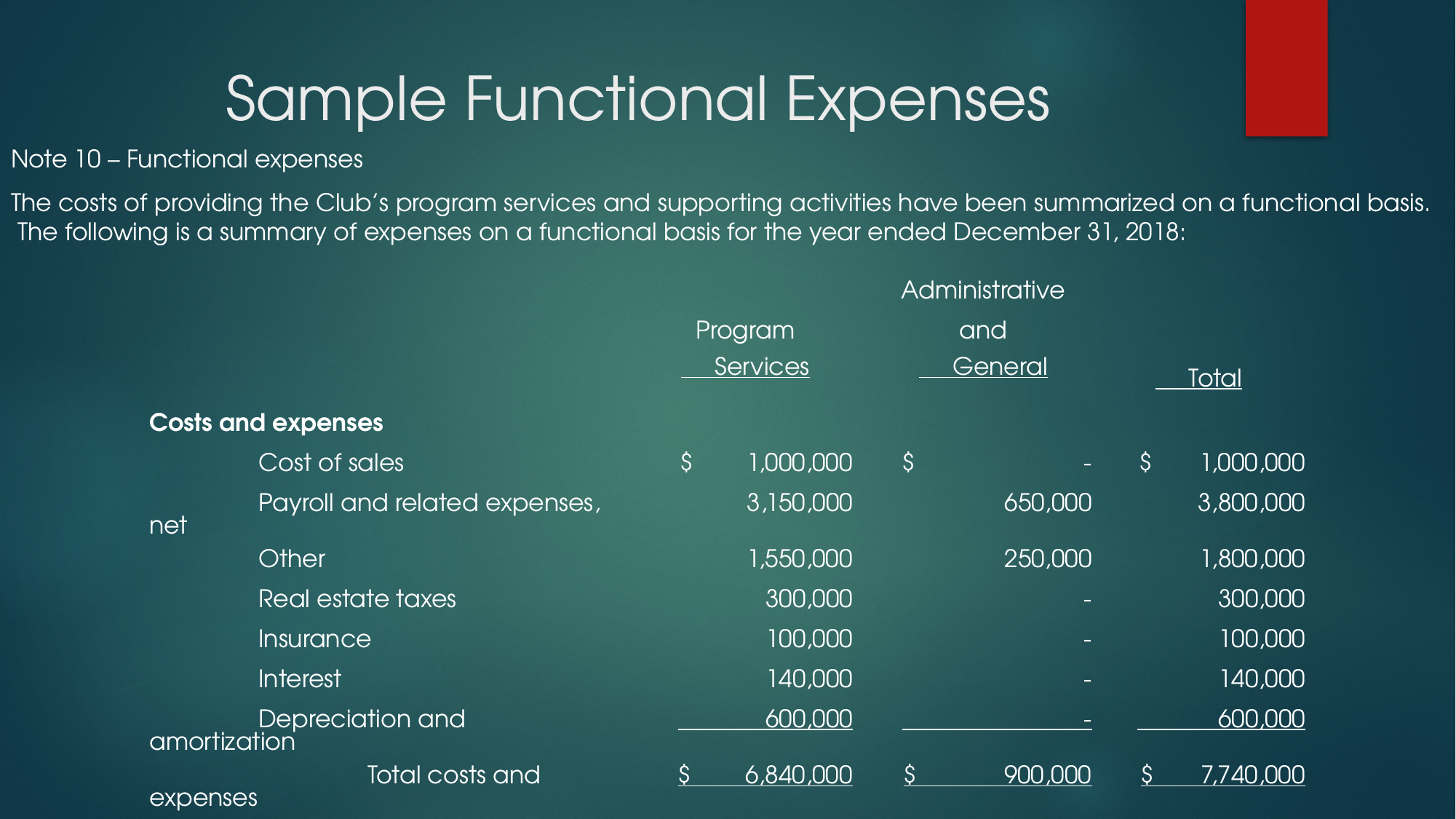

# Sample Functional Expenses
Note 10 – Functional expenses
The costs of providing the Club’s program services and supporting activities have been summarized on a functional basis.  The following is a summary of expenses on a functional basis for the year ended December 31, 2018:

|  |  | Administrative |  |
| --- | --- | --- | --- |
|  | Program | and |  |
|  | Services | General | Total |
| Costs and expenses |  |  |  |
| Cost of sales | $ 1,000,000 | $ - | $ 1,000,000 |
| Payroll and related expenses, net | 3,150,000 | 650,000 | 3,800,000 |
| Other | 1,550,000 | 250,000 | 1,800,000 |
| Real estate taxes | 300,000 | - | 300,000 |
| Insurance | 100,000 | - | 100,000 |
| Interest | 140,000 | - | 140,000 |
| Depreciation and amortization | 600,000 | - | 600,000 |
| Total costs and expenses | $ 6,840,000 | $ 900,000 | $ 7,740,000 |